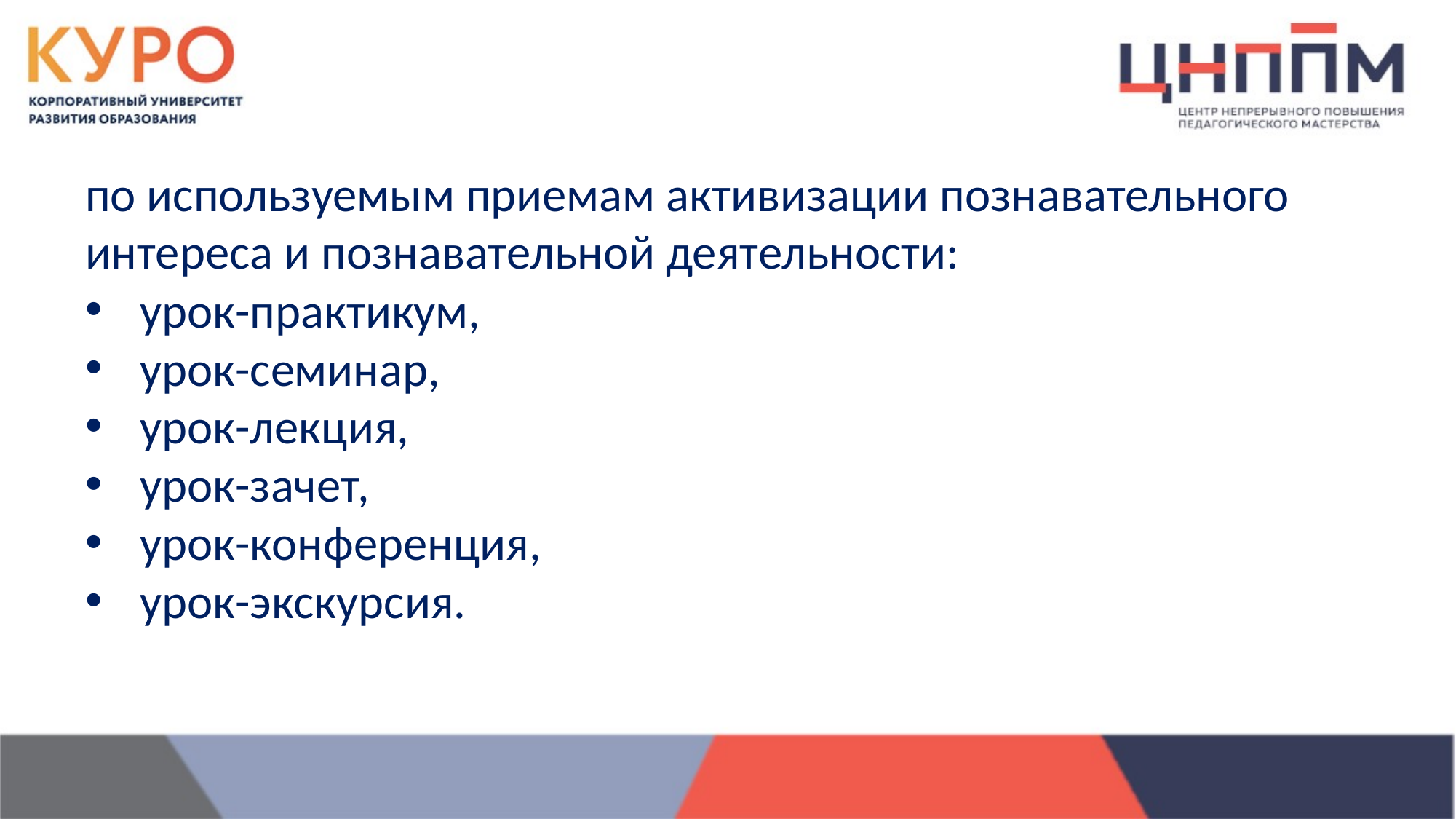

по используемым приемам активизации познавательного интереса и познавательной деятельности:
урок-практикум,
урок-семинар,
урок-лекция,
урок-зачет,
урок-конференция,
урок-экскурсия.